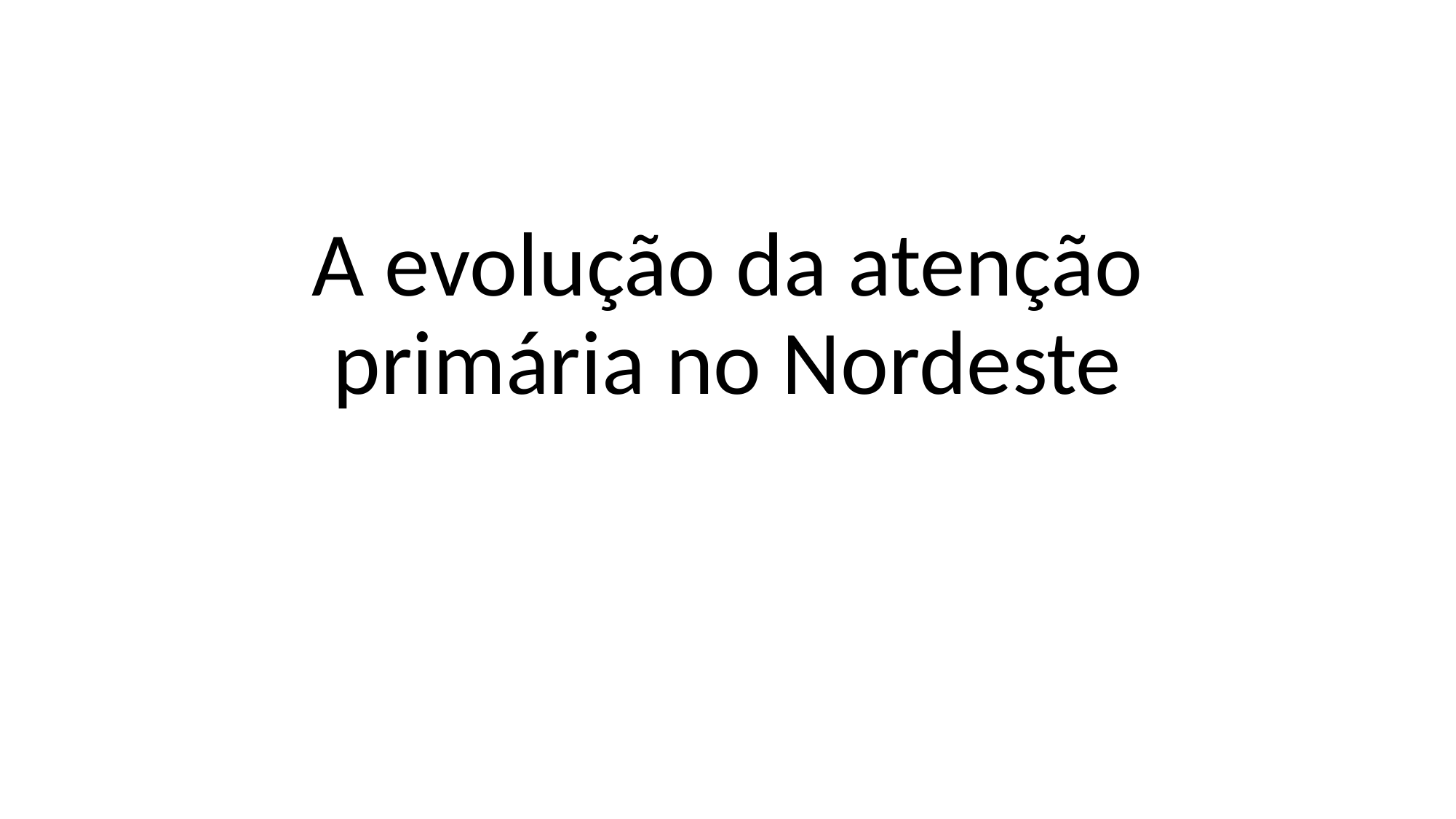

# A evolução da atenção primária no Nordeste